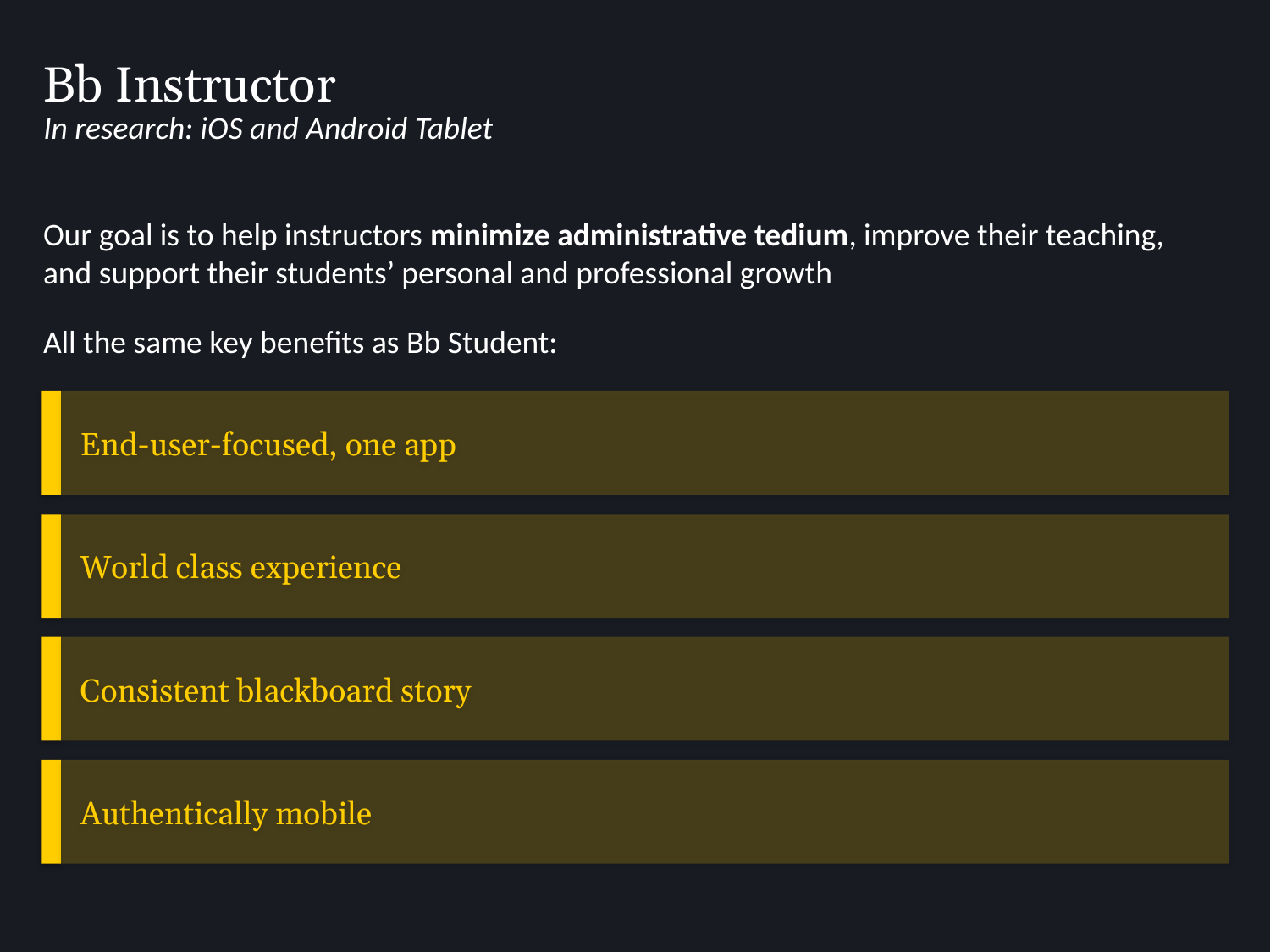

# Bb Instructor In research: iOS and Android Tablet
Our goal is to help instructors minimize administrative tedium, improve their teaching,
and support their students’ personal and professional growth
All the same key benefits as Bb Student:

End-user-focused, one app

World class experience

Consistent blackboard story

Authentically mobile